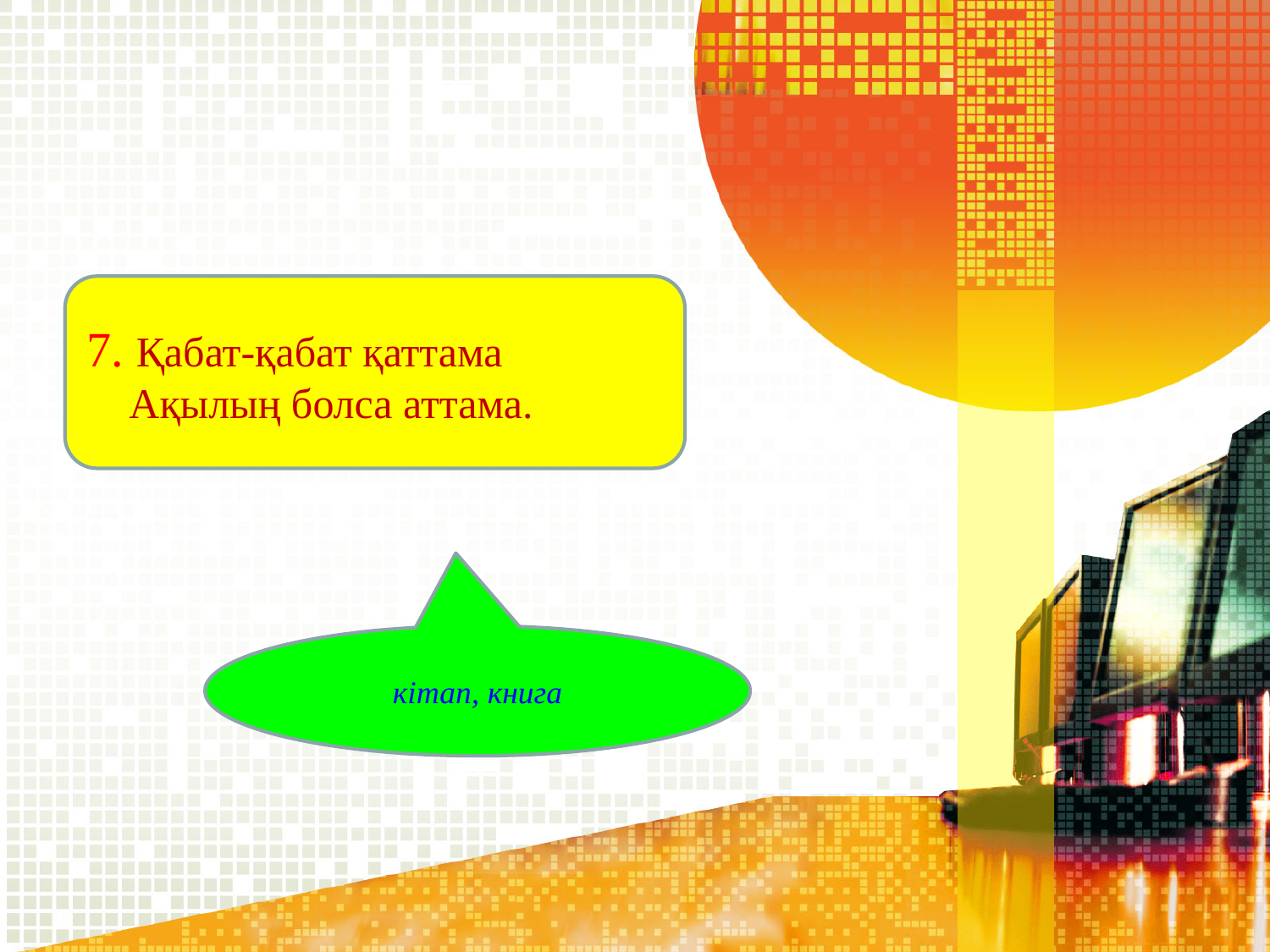

7. Қабат-қабат қаттама
    Ақылың болса аттама.
кітап, книга